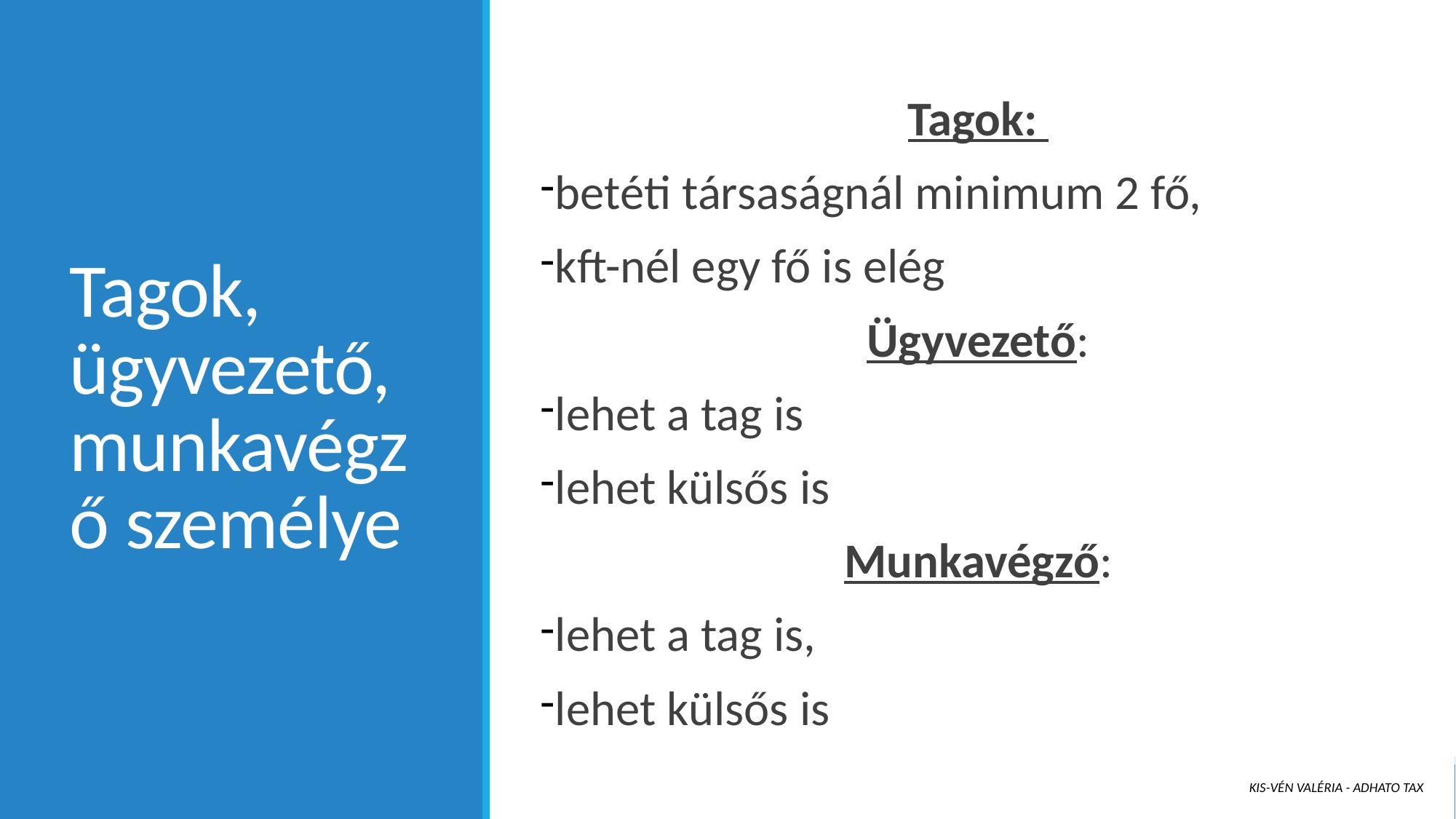

Tagok:
betéti társaságnál minimum 2 fő,
kft-nél egy fő is elég
Ügyvezető:
lehet a tag is
lehet külsős is
Munkavégző:
lehet a tag is,
lehet külsős is
# Tagok, ügyvezető, munkavégző személye
Kis-Vén Valéria - ADHATO Tax